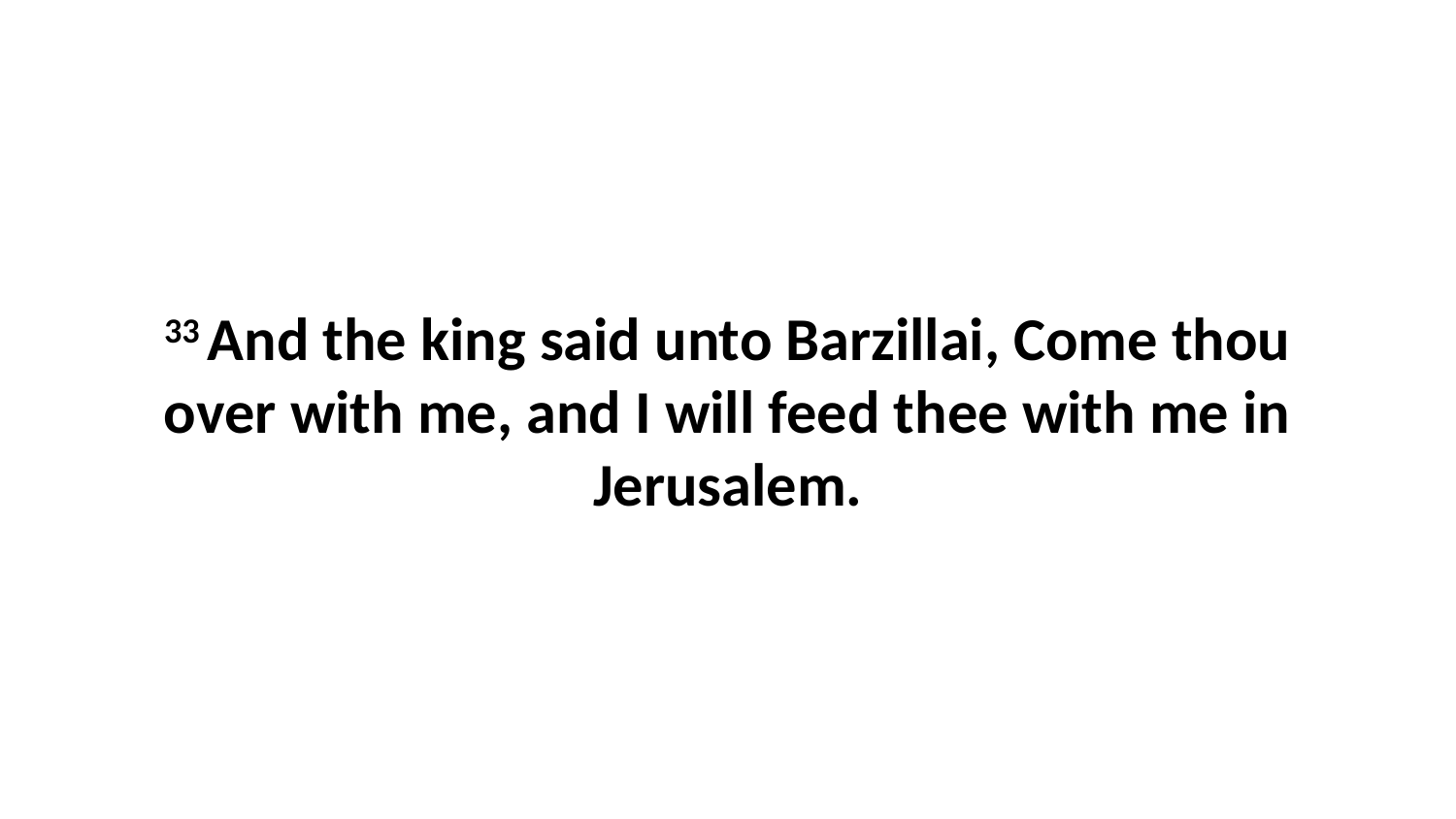

33 And the king said unto Barzillai, Come thou over with me, and I will feed thee with me in Jerusalem.